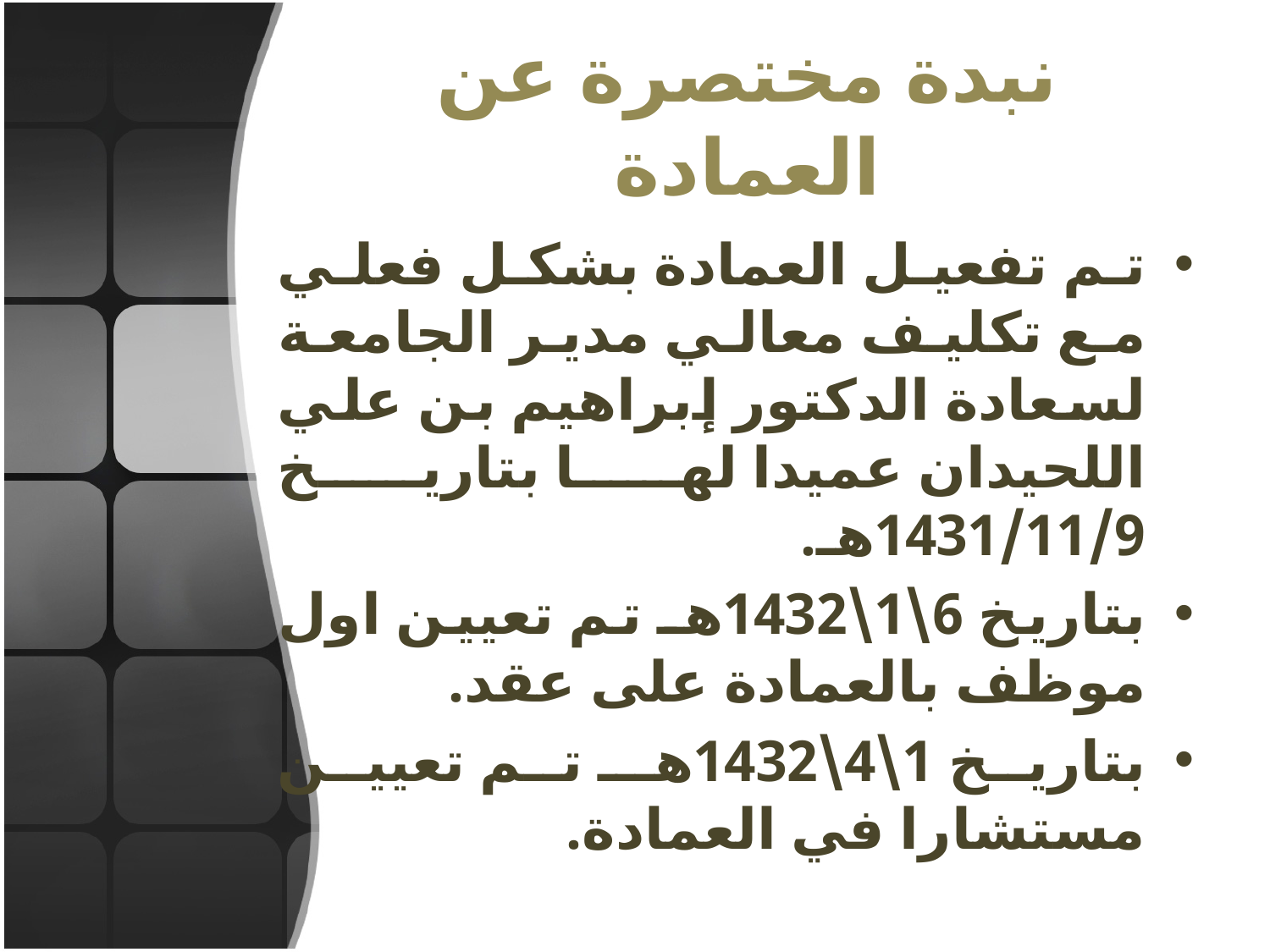

# نبدة مختصرة عن العمادة
تم تفعيل العمادة بشكل فعلي مع تكليف معالي مدير الجامعة لسعادة الدكتور إبراهيم بن علي اللحيدان عميدا لها بتاريخ 1431/11/9هـ.
بتاريخ 6\1\1432هـ تم تعيين اول موظف بالعمادة على عقد.
بتاريخ 1\4\1432هـ تم تعيين مستشارا في العمادة.